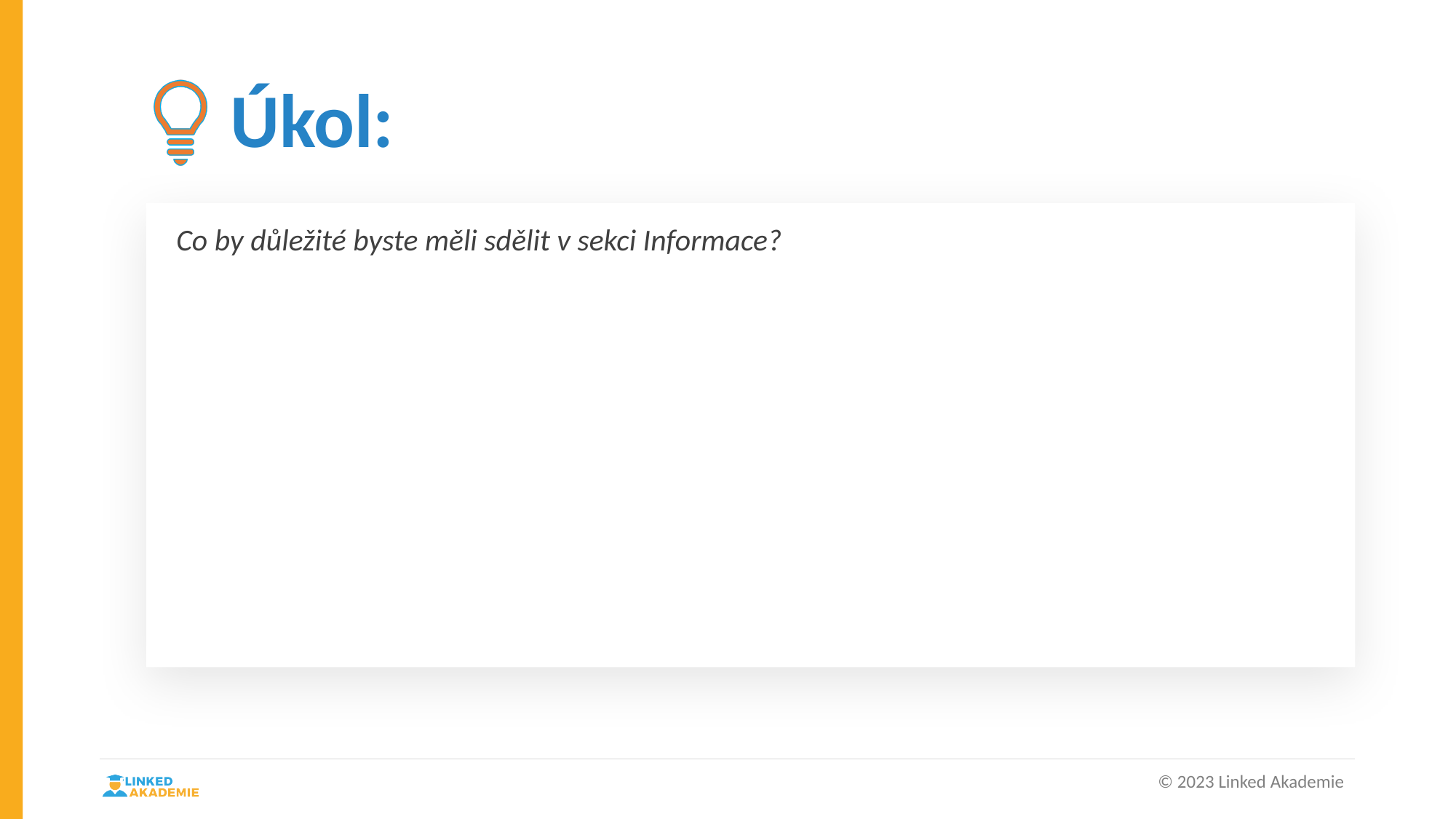

# Úkol:
Co by důležité byste měli sdělit v sekci Informace?